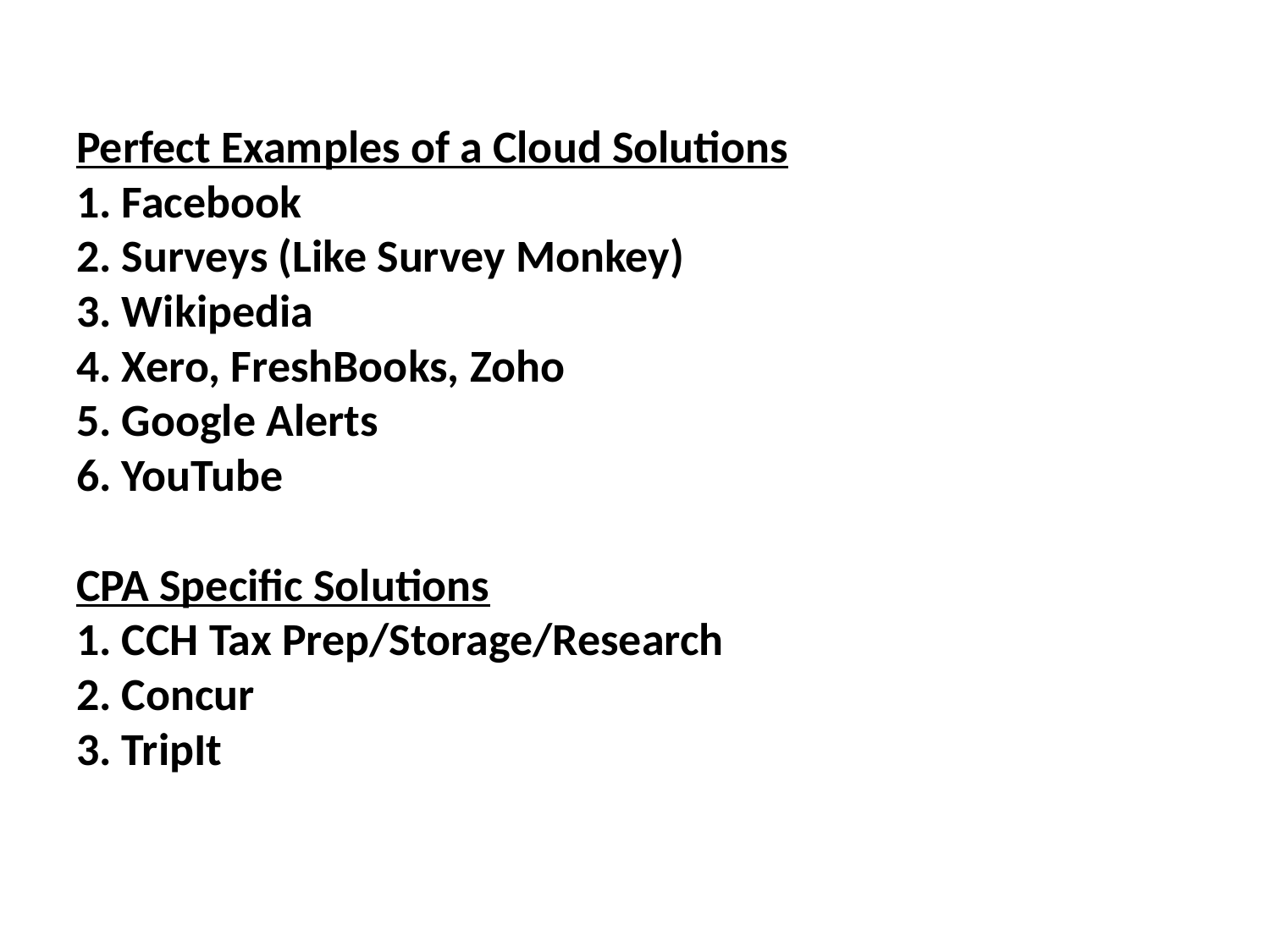

# Perfect Examples of a Cloud Solutions 1. Facebook 2. Surveys (Like Survey Monkey) 3. Wikipedia 4. Xero, FreshBooks, Zoho 5. Google Alerts 6. YouTube CPA Specific Solutions 1. CCH Tax Prep/Storage/Research 2. Concur 3. TripIt